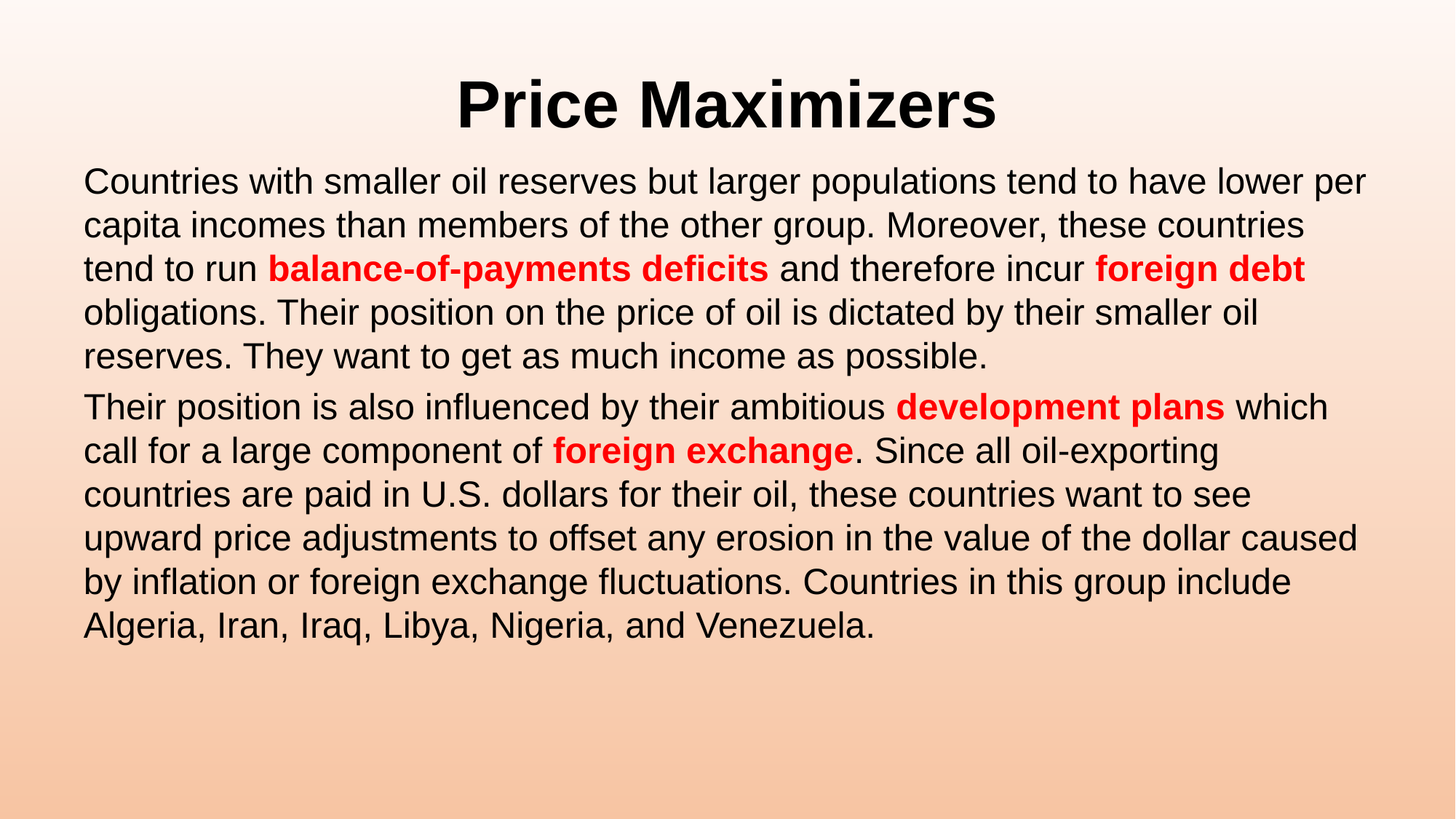

# Price Maximizers
Countries with smaller oil reserves but larger populations tend to have lower per capita incomes than members of the other group. Moreover, these countries tend to run balance-of-payments deficits and therefore incur foreign debt obligations. Their position on the price of oil is dictated by their smaller oil reserves. They want to get as much income as possible.
Their position is also influenced by their ambitious development plans which call for a large component of foreign exchange. Since all oil-exporting countries are paid in U.S. dollars for their oil, these countries want to see upward price adjustments to offset any erosion in the value of the dollar caused by inflation or foreign exchange fluctuations. Countries in this group include Algeria, Iran, Iraq, Libya, Nigeria, and Venezuela.